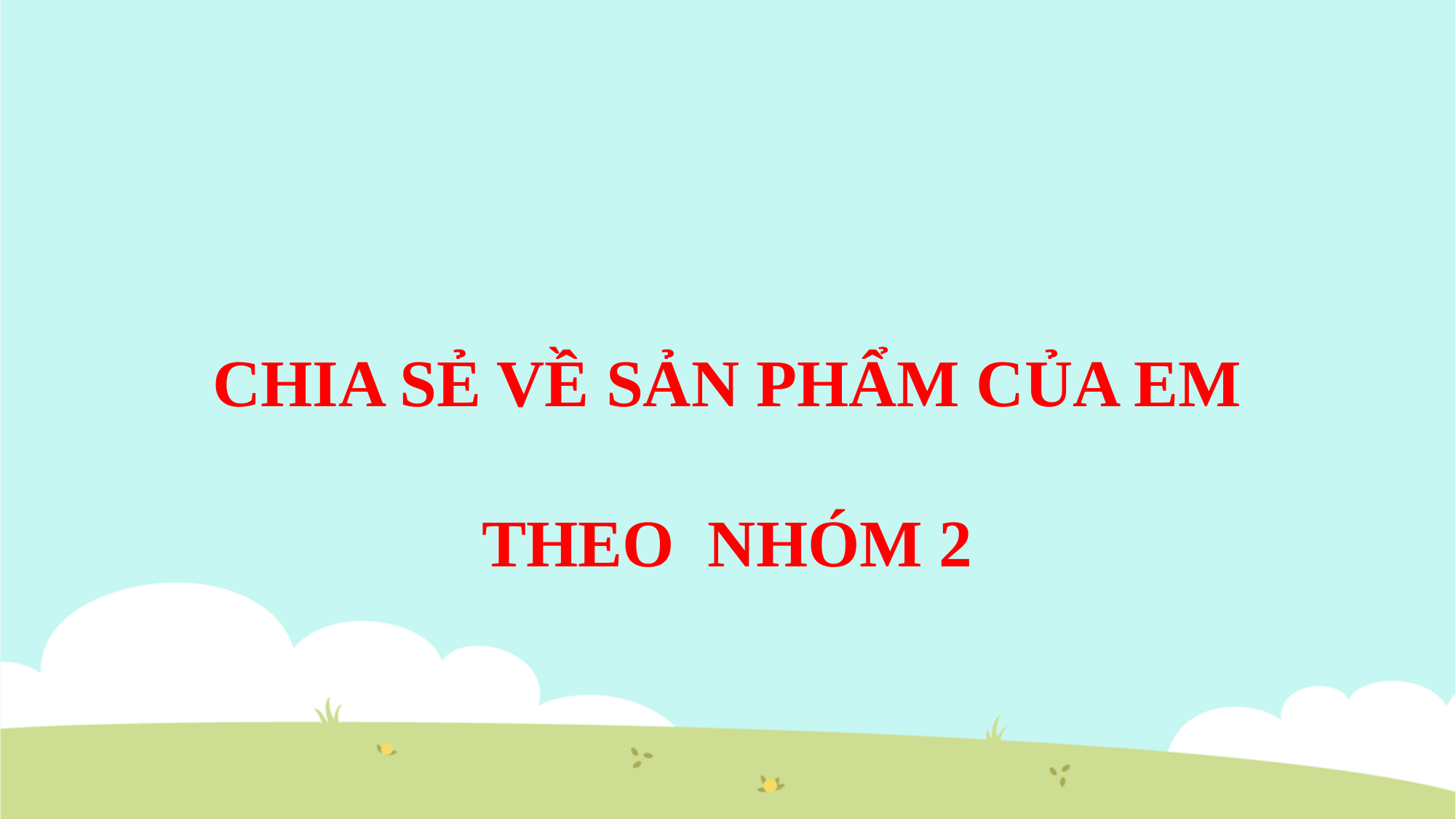

CHIA SẺ VỀ SẢN PHẨM CỦA EM
THEO  NHÓM 2